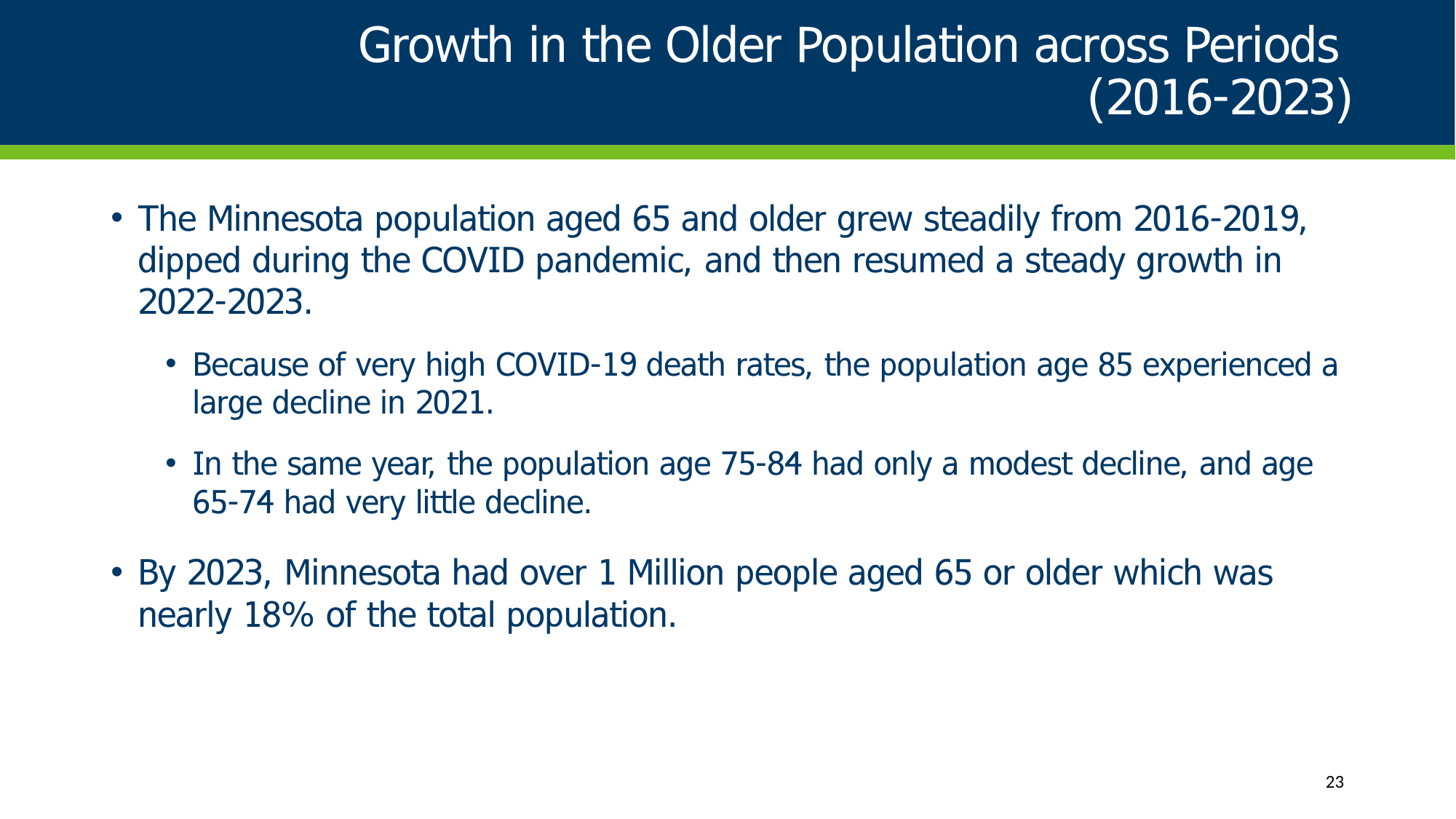

# Growth in the Older Population across Periods (2016-2023)
The Minnesota population aged 65 and older grew steadily from 2016-2019, dipped during the COVID pandemic, and then resumed a steady growth in 2022-2023.
Because of very high COVID-19 death rates, the population age 85 experienced a large decline in 2021.
In the same year, the population age 75-84 had only a modest decline, and age 65-74 had very little decline.
By 2023, Minnesota had over 1 Million people aged 65 or older which was nearly 18% of the total population.
23